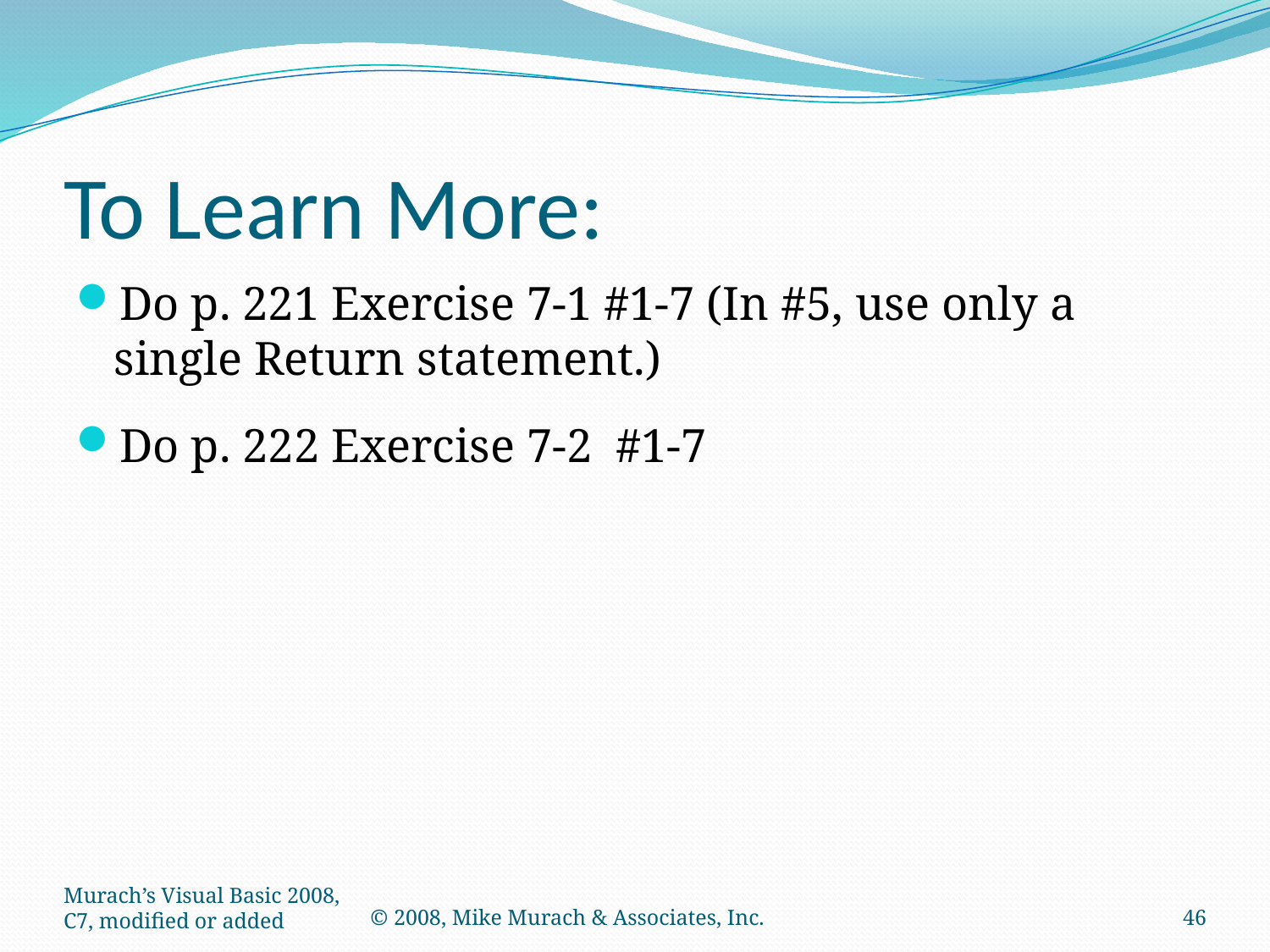

# To Learn More:
Do p. 221 Exercise 7-1 #1-7 (In #5, use only a single Return statement.)
Do p. 222 Exercise 7-2  #1-7

Murach’s Visual Basic 2008, C7, modified or added
© 2008, Mike Murach & Associates, Inc.
46